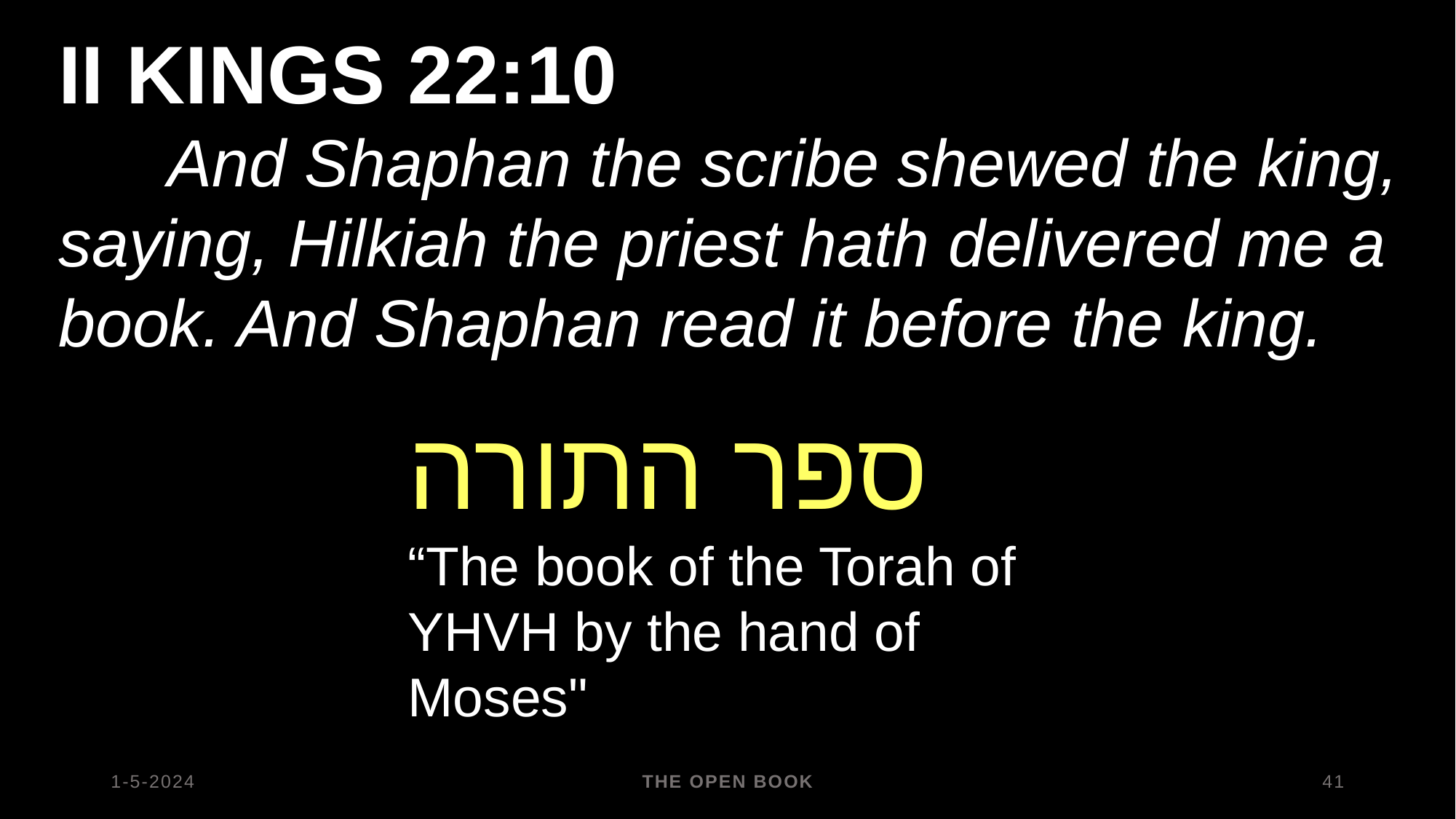

II KINGS 22:10
 	And Shaphan the scribe shewed the king, saying, Hilkiah the priest hath delivered me a book. And Shaphan read it before the king.
ספר התורה
“The book of the Torah of YHVH by the hand of Moses"
1-5-2024
The Open Book
41